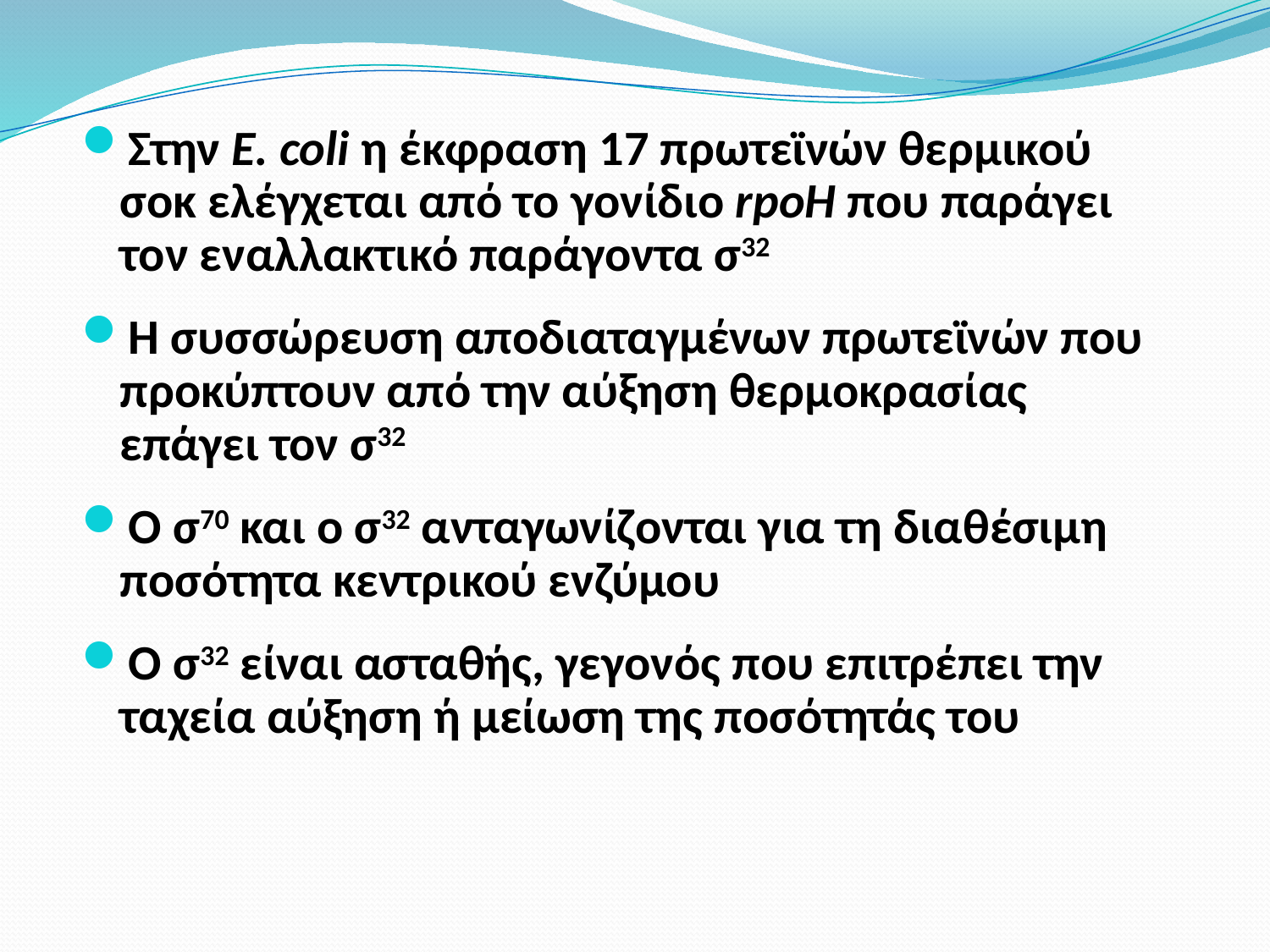

Στην E. coli η έκφραση 17 πρωτεϊνών θερμικού σοκ ελέγχεται από το γονίδιο rpoH που παράγει τον εναλλακτικό παράγοντα σ32
Η συσσώρευση αποδιαταγμένων πρωτεϊνών που προκύπτουν από την αύξηση θερμοκρασίας επάγει τον σ32
Ο σ70 και ο σ32 ανταγωνίζονται για τη διαθέσιμη ποσότητα κεντρικού ενζύμου
Ο σ32 είναι ασταθής, γεγονός που επιτρέπει την ταχεία αύξηση ή μείωση της ποσότητάς του